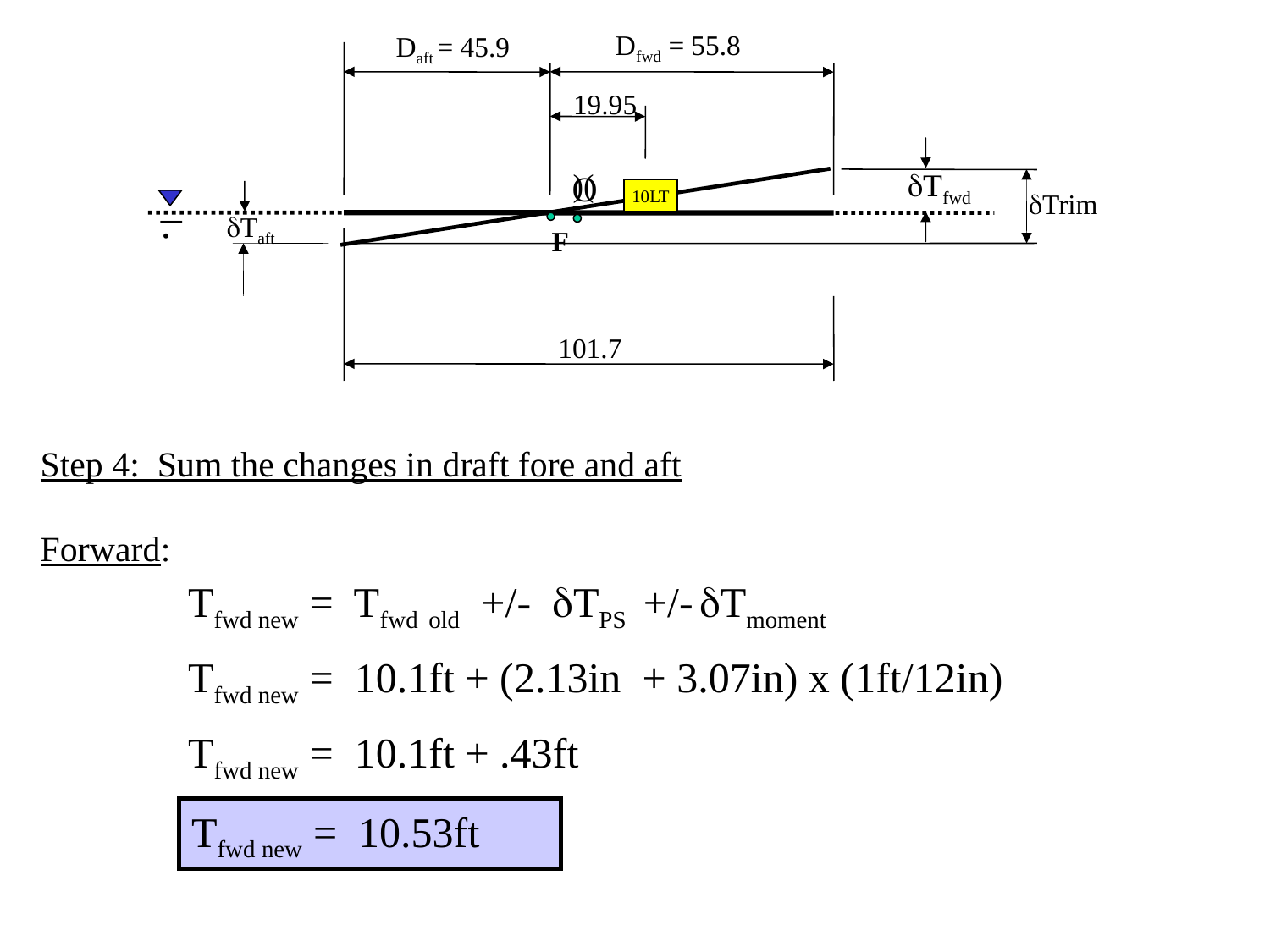

Dfwd = 55.8
Daft = 45.9

19.95

)(
δTfwd
O
_
.

10LT
δTrim

δTaft

F

101.7

Step 4:  Sum the changes in draft fore and aft

Forward:
Tfwd new =  Tfwd old  +/-  δTPS  +/- δTmoment
Tfwd new =  10.1ft + (2.13in  + 3.07in) x (1ft/12in)
Tfwd new =  10.1ft + .43ft
Tfwd new =  10.53ft